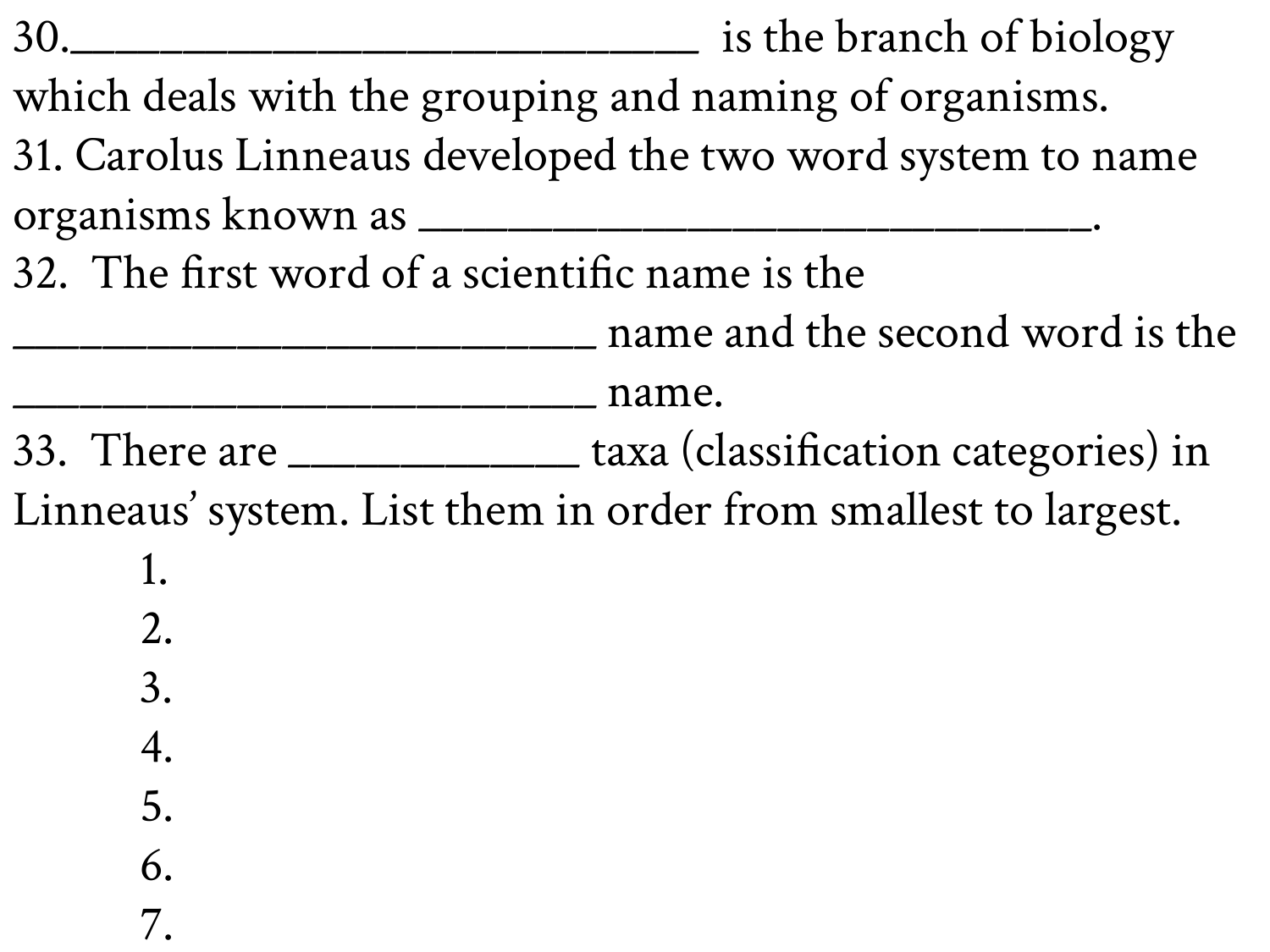

30.____________________________  is the branch of biology which deals with the grouping and naming of organisms.
31. Carolus Linneaus developed the two word system to name organisms known as ______________________________.
32.  The first word of a scientific name is the __________________________ name and the second word is the __________________________ name.
33.  There are _____________ taxa (classification categories) in Linneaus’ system. List them in order from smallest to largest.
 	1.
	2.
	3.
	4.
	5.
	6.
	7.